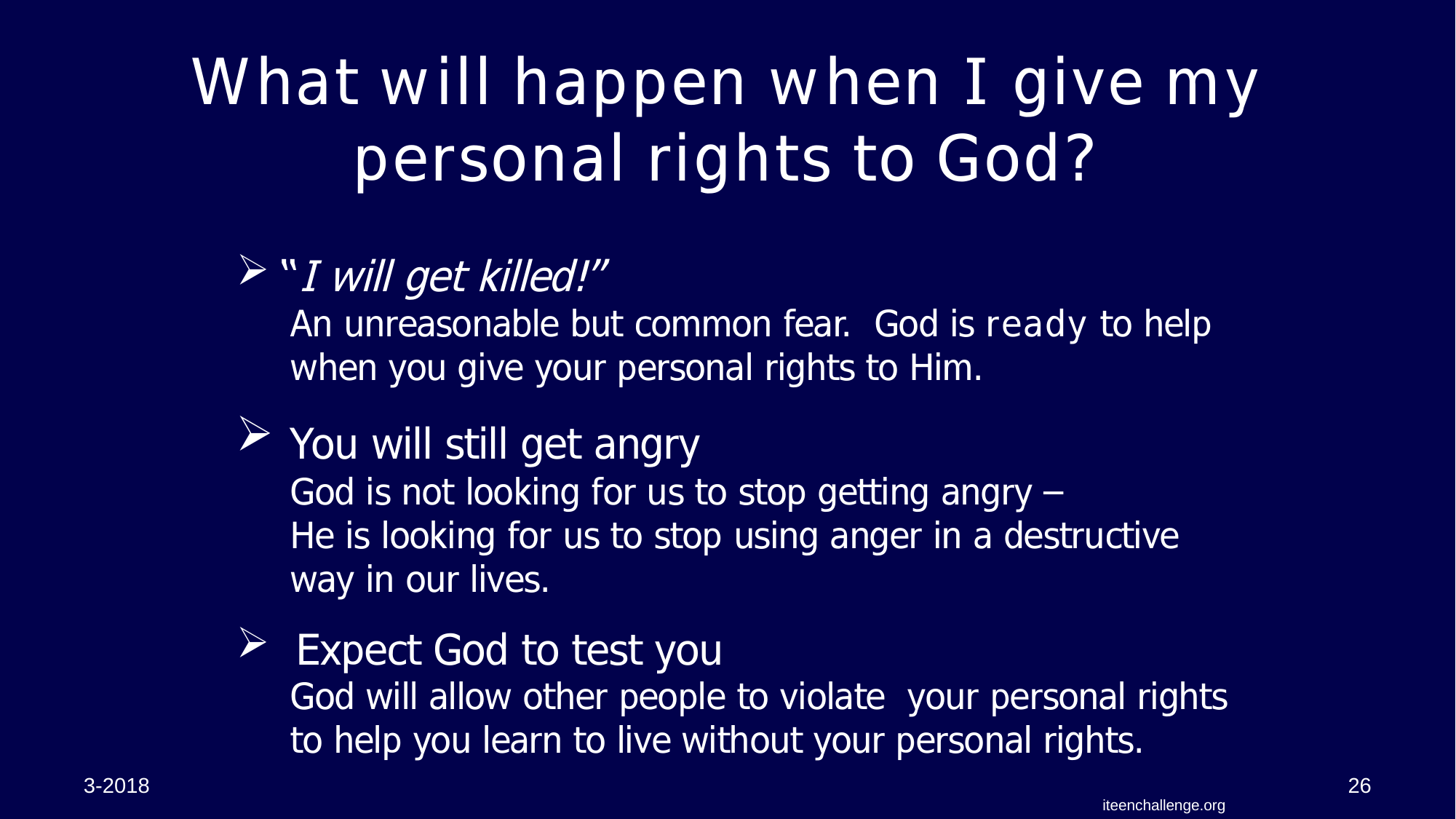

# What will happen when I give my personal rights to God?
 “I will get killed!”
An unreasonable but common fear.  God is ready to help when you give your personal rights to Him.
 You will still get angry
God is not looking for us to stop getting angry –
He is looking for us to stop using anger in a destructive way in our lives.
  Expect God to test you
God will allow other people to violate  your personal rights to help you learn to live without your personal rights.
3-2018
26
iteenchallenge.org